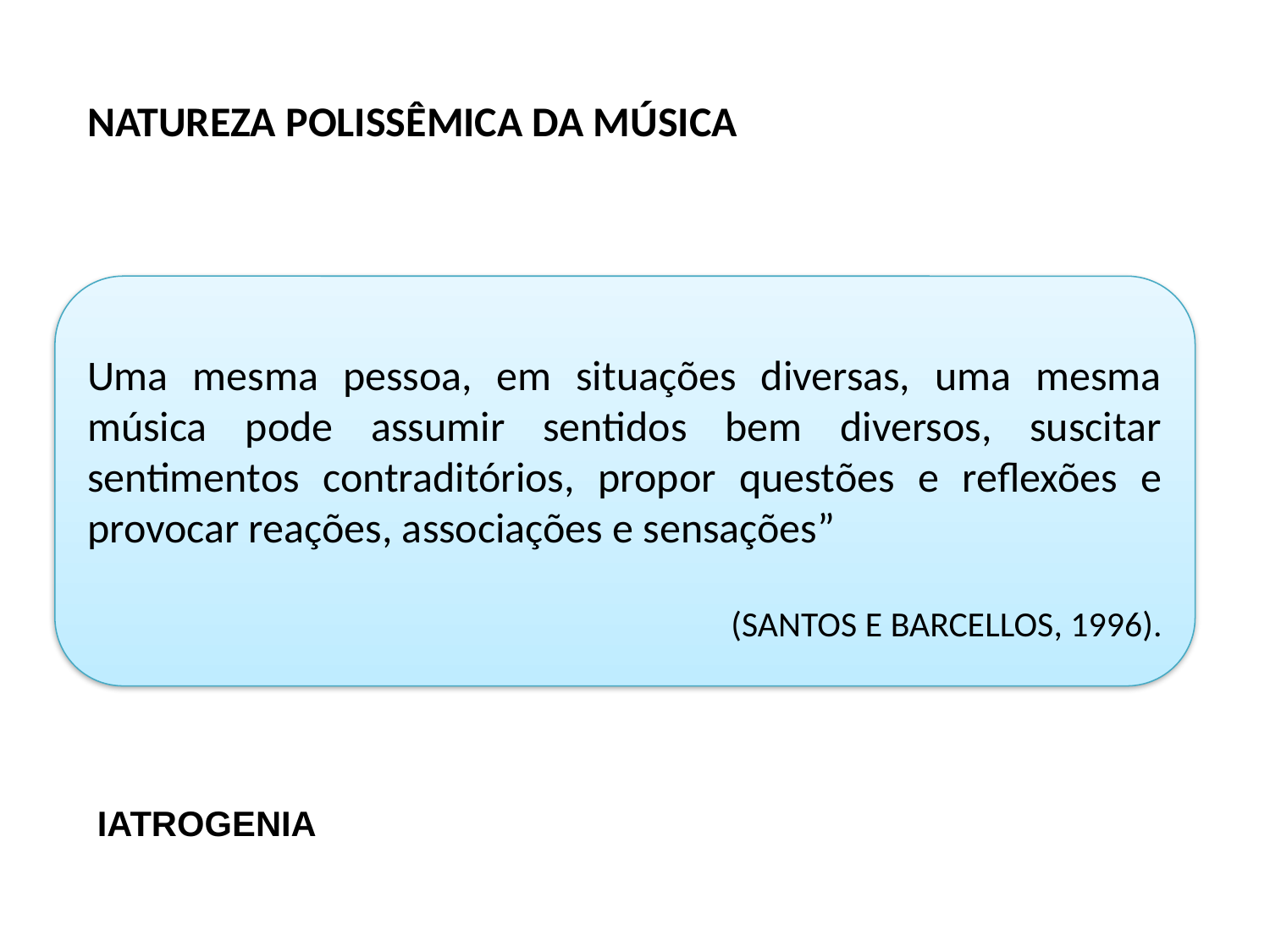

NATUREZA POLISSÊMICA DA MÚSICA

Uma mesma pessoa, em situações diversas, uma mesma música pode assumir sentidos bem diversos, suscitar sentimentos contraditórios, propor questões e reflexões e provocar reações, associações e sensações”

(SANTOS E BARCELLOS, 1996).

IATROGENIA